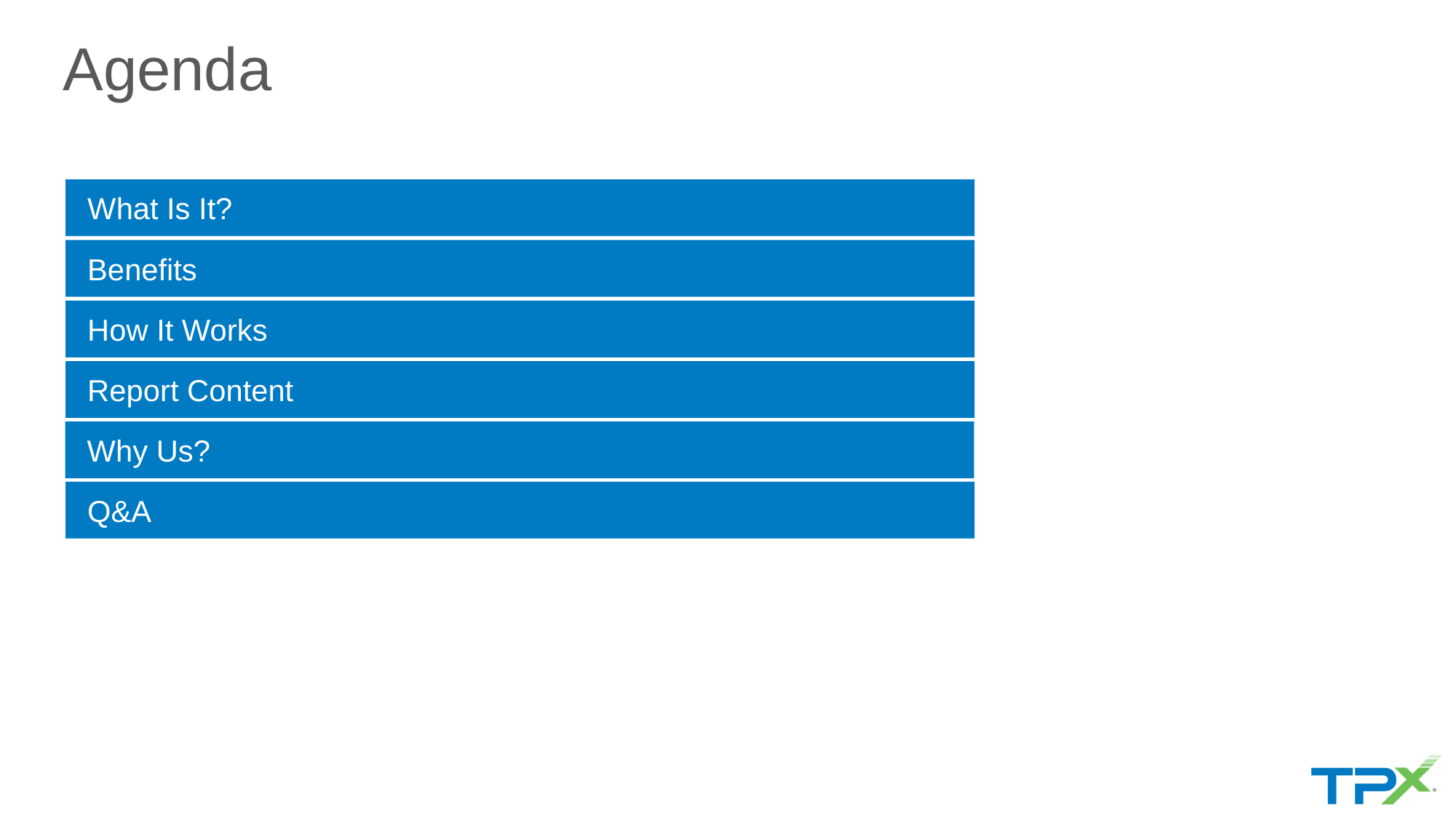

# Agenda

What Is It?
Benefits

How It Works
Report Content

Why Us?
Q&A